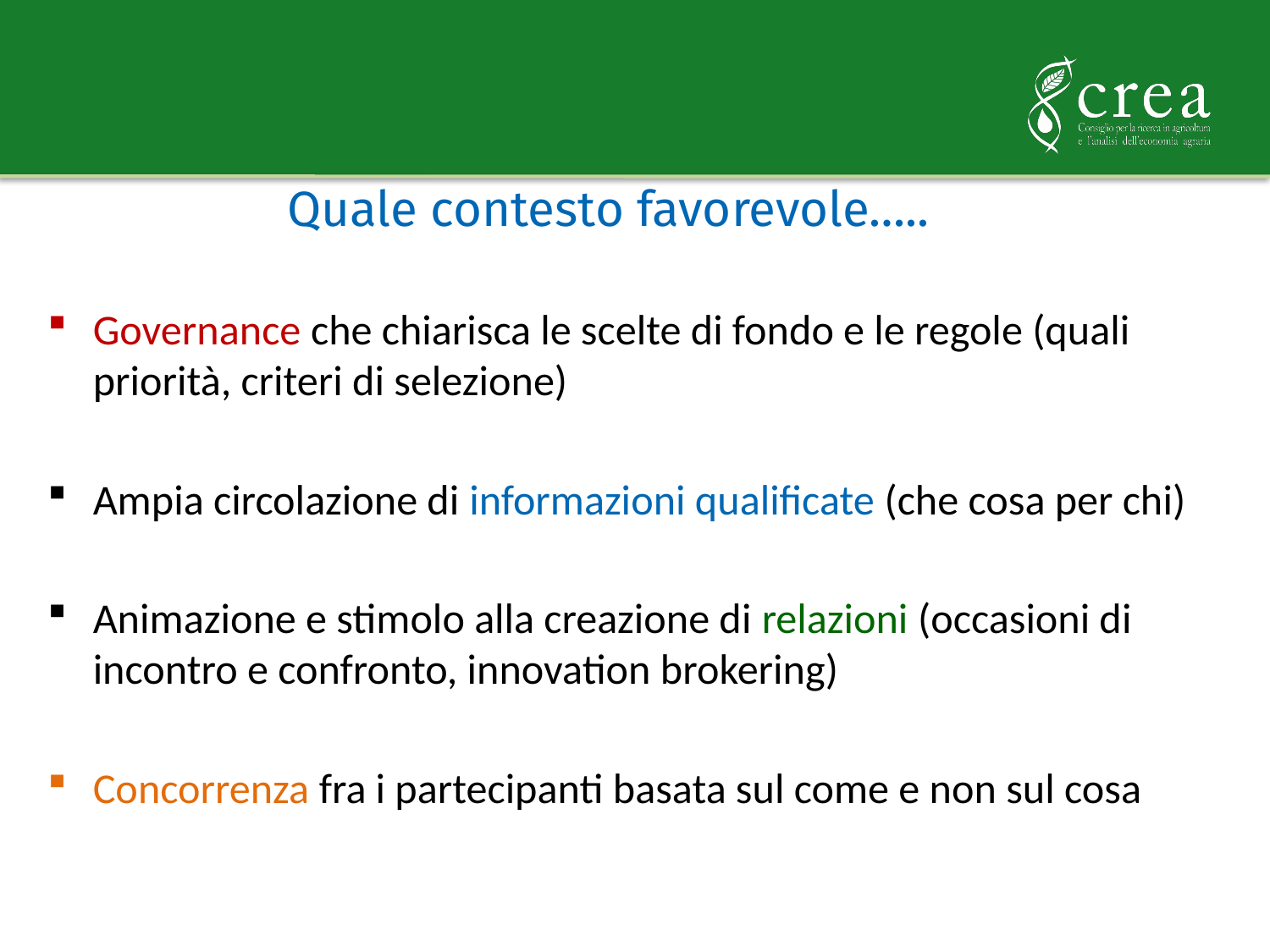

# Quale contesto favorevole…..

Governance che chiarisca le scelte di fondo e le regole (quali priorità, criteri di selezione)

Ampia circolazione di informazioni qualificate (che cosa per chi)

Animazione e stimolo alla creazione di relazioni (occasioni di incontro e confronto, innovation brokering)

Concorrenza fra i partecipanti basata sul come e non sul cosa